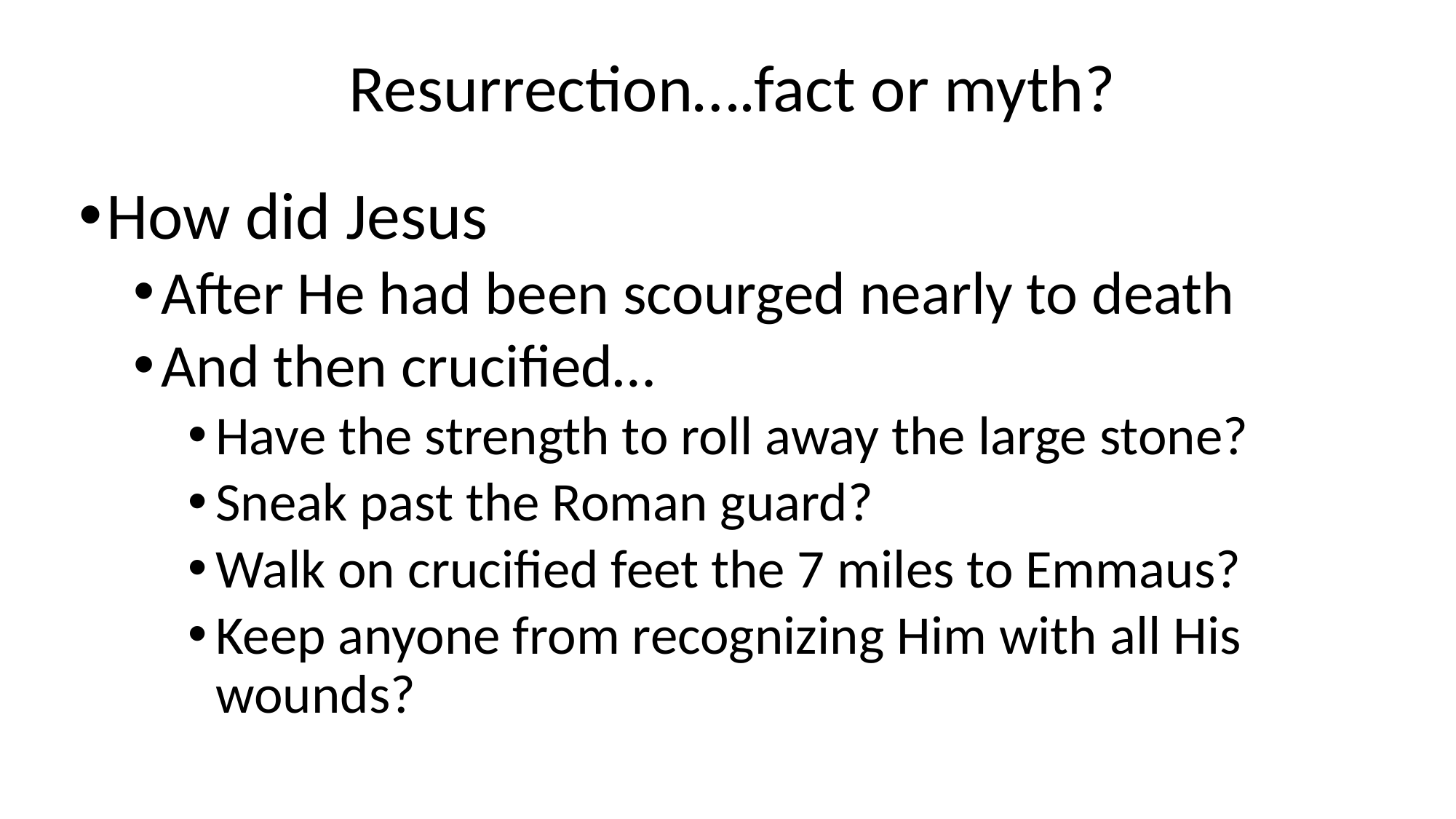

# Resurrection….fact or myth?
How did Jesus
After He had been scourged nearly to death
And then crucified…
Have the strength to roll away the large stone?
Sneak past the Roman guard?
Walk on crucified feet the 7 miles to Emmaus?
Keep anyone from recognizing Him with all His wounds?